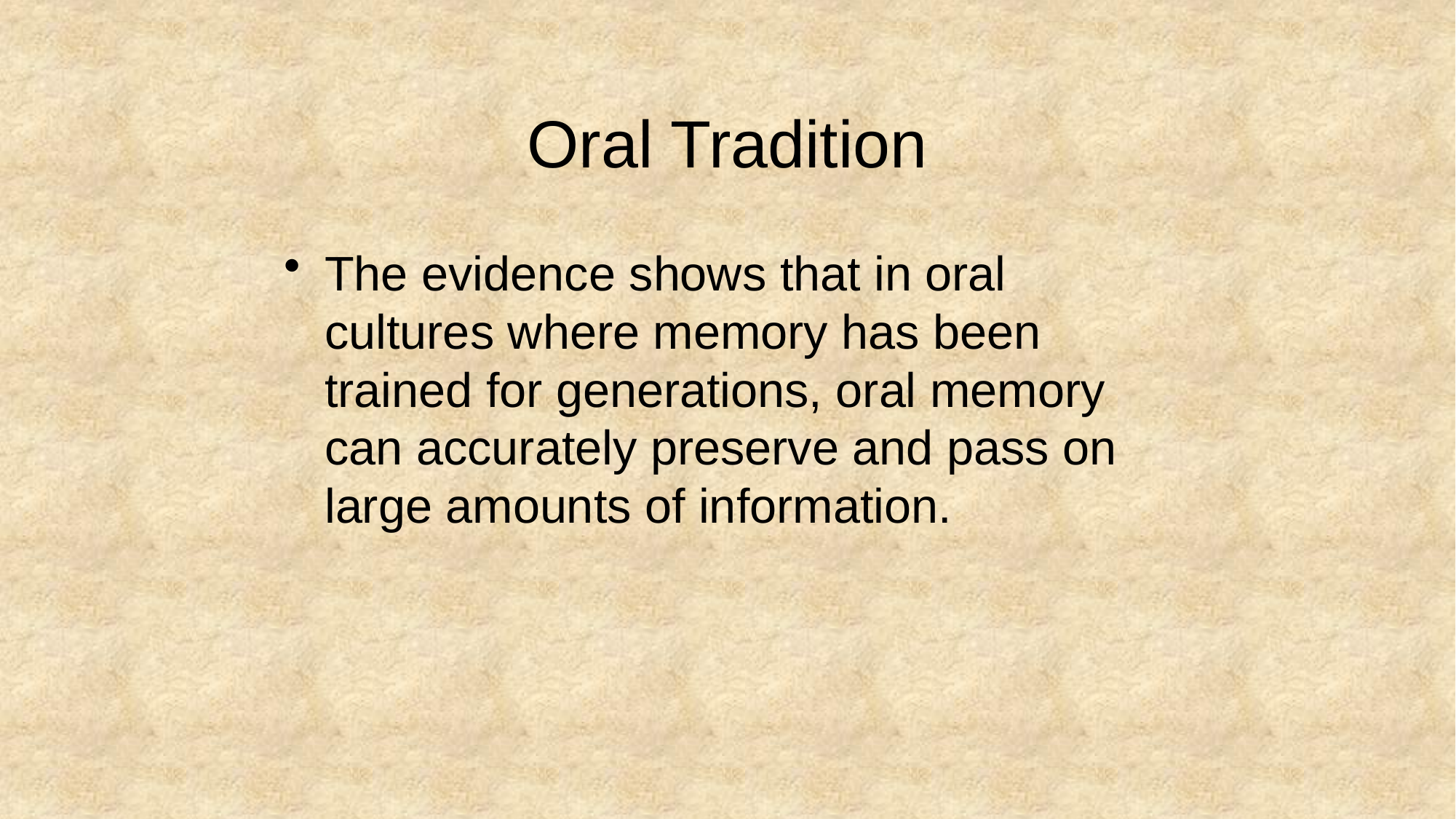

# Oral Tradition
The evidence shows that in oral cultures where memory has been trained for generations, oral memory can accurately preserve and pass on large amounts of information.